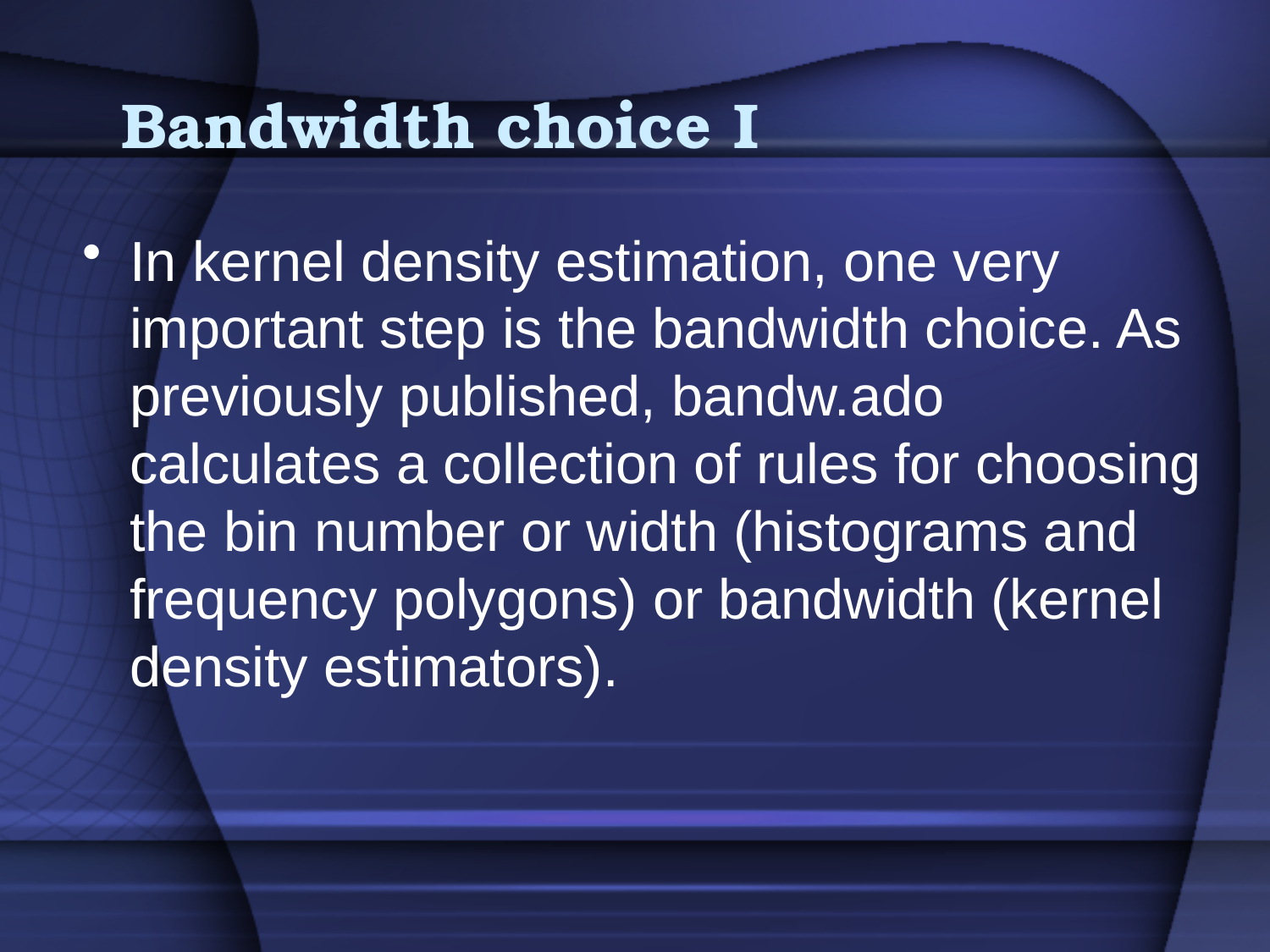

# Bandwidth choice I
In kernel density estimation, one very important step is the bandwidth choice. As previously published, bandw.ado calculates a collection of rules for choosing the bin number or width (histograms and frequency polygons) or bandwidth (kernel density estimators).